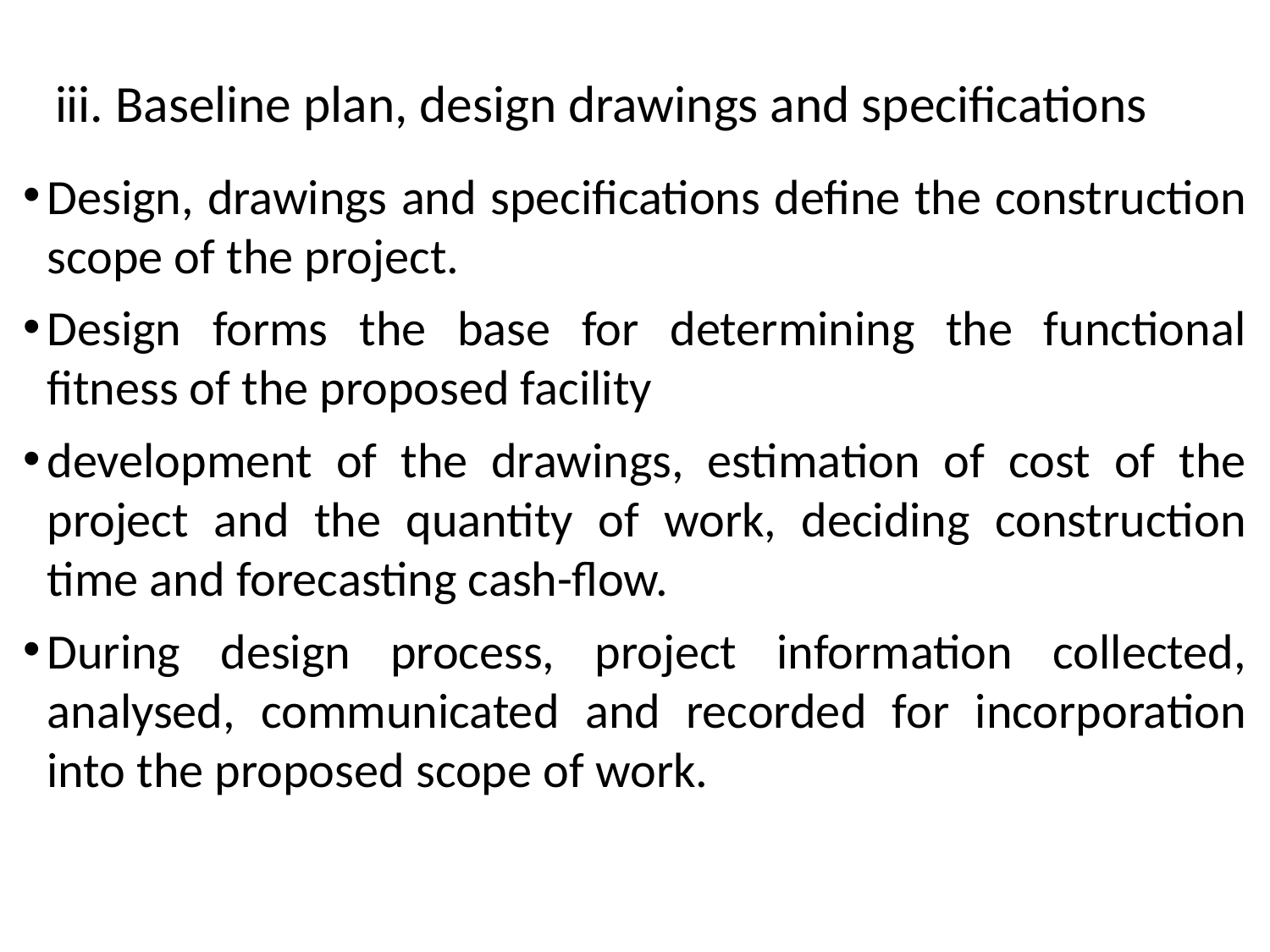

# iii. Baseline plan, design drawings and specifications
Design, drawings and specifications define the construction scope of the project.
Design forms the base for determining the functional fitness of the proposed facility
development of the drawings, estimation of cost of the project and the quantity of work, deciding construction time and forecasting cash-flow.
During design process, project information collected, analysed, communicated and recorded for incorporation into the proposed scope of work.